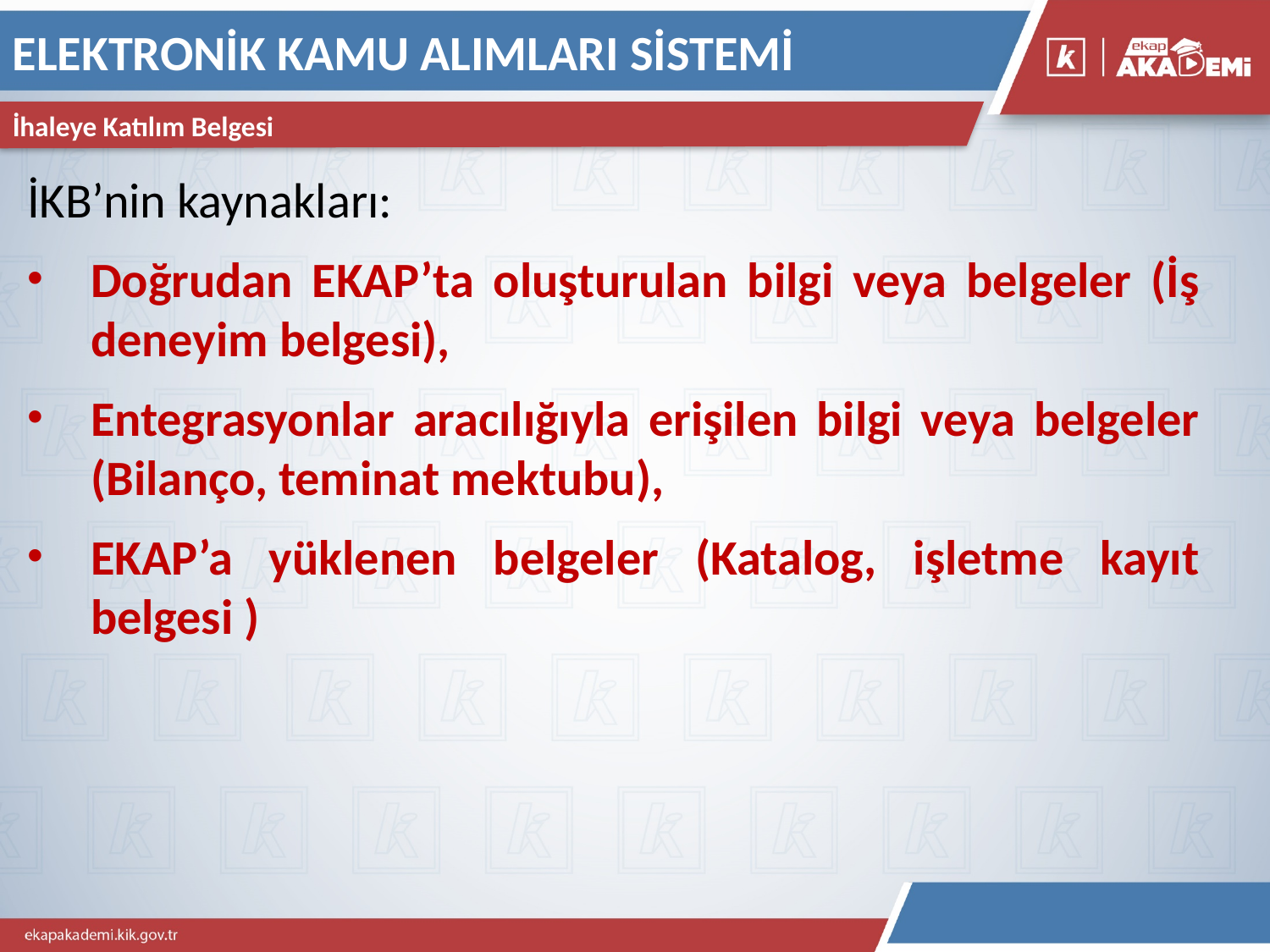

ELEKTRONİK KAMU ALIMLARI SİSTEMİ
İhaleye Katılım Belgesi
İKB’nin kaynakları:
Doğrudan EKAP’ta oluşturulan bilgi veya belgeler (İş deneyim belgesi),
Entegrasyonlar aracılığıyla erişilen bilgi veya belgeler (Bilanço, teminat mektubu),
EKAP’a yüklenen belgeler (Katalog, işletme kayıt belgesi )